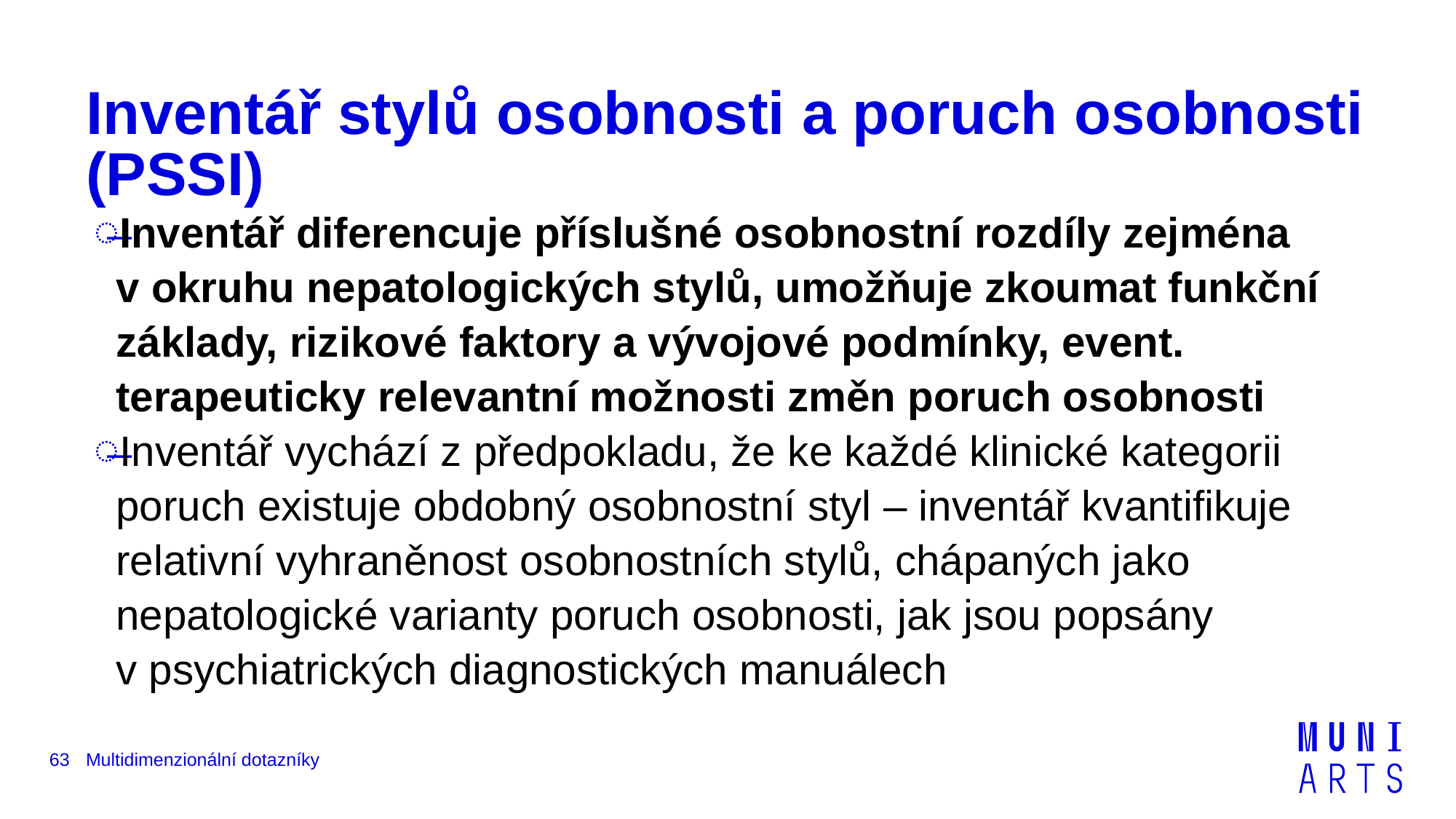

# Inventář stylů osobnosti a poruch osobnosti (PSSI)
Inventář diferencuje příslušné osobnostní rozdíly zejména v okruhu nepatologických stylů, umožňuje zkoumat funkční základy, rizikové faktory a vývojové podmínky, event. terapeuticky relevantní možnosti změn poruch osobnosti
Inventář vychází z předpokladu, že ke každé klinické kategorii poruch existuje obdobný osobnostní styl – inventář kvantifikuje relativní vyhraněnost osobnostních stylů, chápaných jako nepatologické varianty poruch osobnosti, jak jsou popsány v psychiatrických diagnostických manuálech
63
Multidimenzionální dotazníky